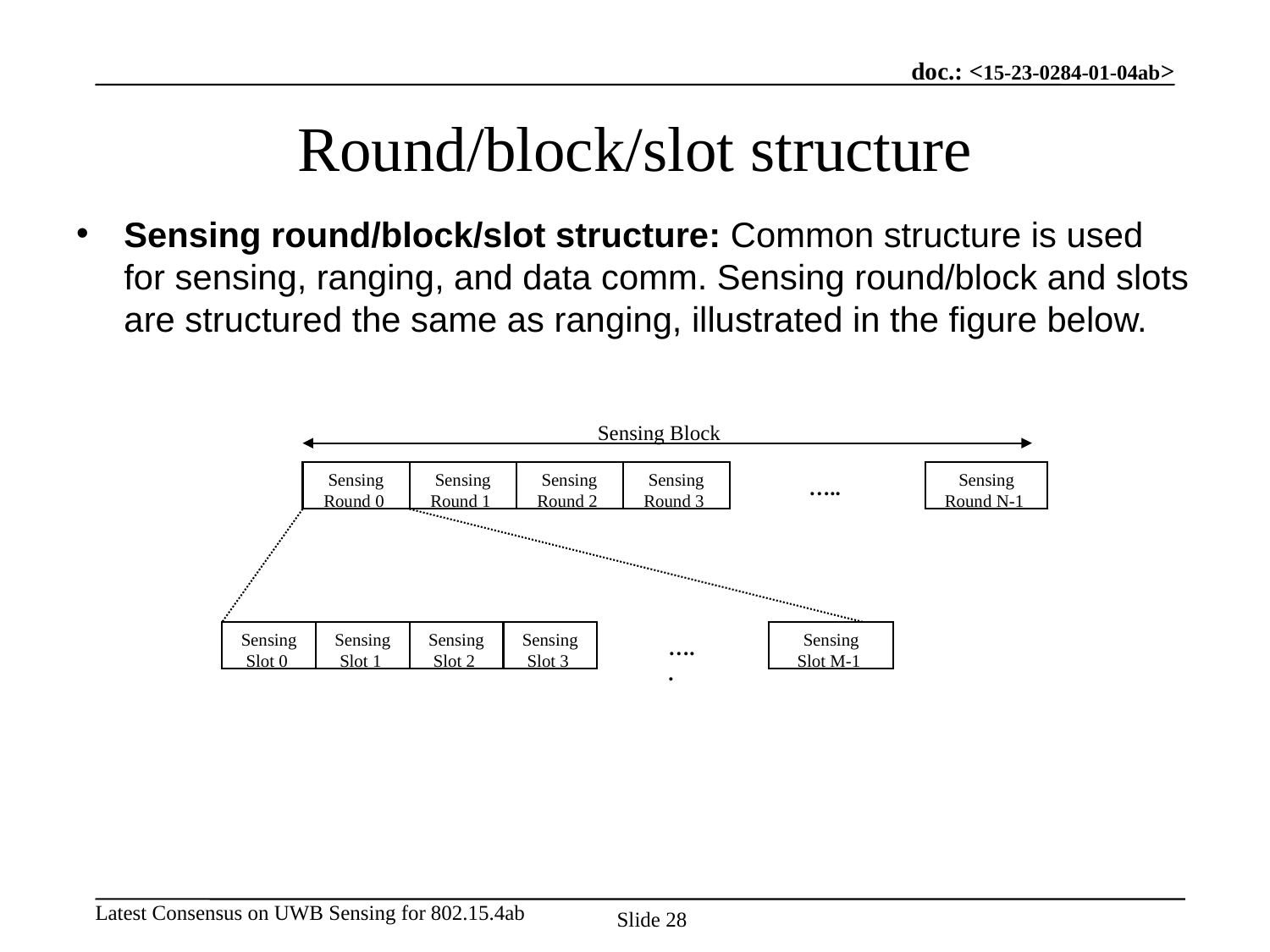

# Round/block/slot structure
Sensing round/block/slot structure: Common structure is used for sensing, ranging, and data comm. Sensing round/block and slots are structured the same as ranging, illustrated in the figure below.

Sensing Block
Sensing
Round 0
Sensing
Round 1
Sensing
Round 2
Sensing
Round 3
Sensing
Round N-1
…..
Sensing
Slot 0
Sensing
Slot 1
Sensing
Slot 2
Sensing
Slot 3
Sensing
Slot M-1
…..
Slide 28